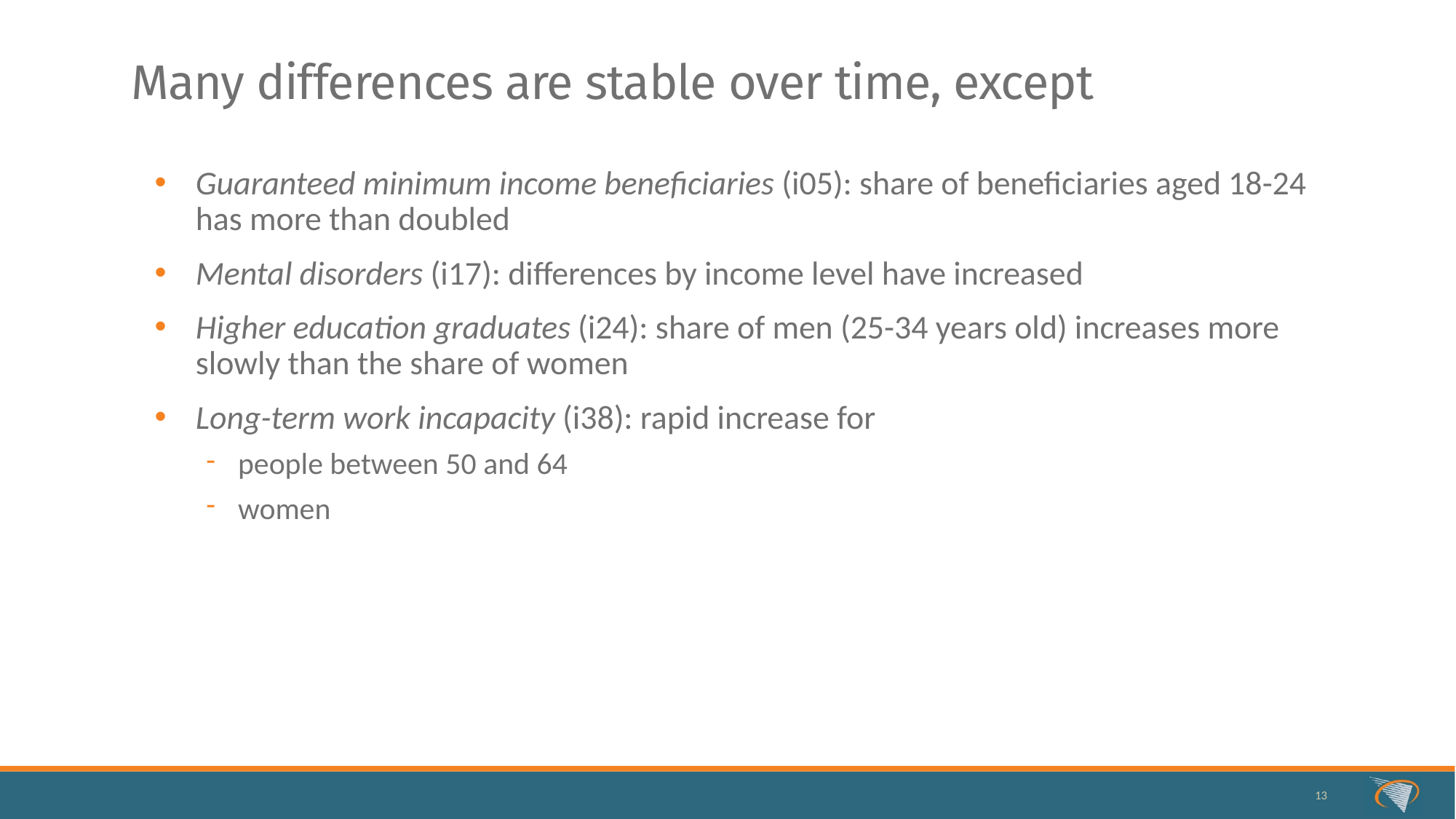

# Many differences are stable over time, except
Guaranteed minimum income beneficiaries (i05): share of beneficiaries aged 18-24 has more than doubled
Mental disorders (i17): differences by income level have increased
Higher education graduates (i24): share of men (25-34 years old) increases more slowly than the share of women
Long-term work incapacity (i38): rapid increase for
people between 50 and 64
women

13